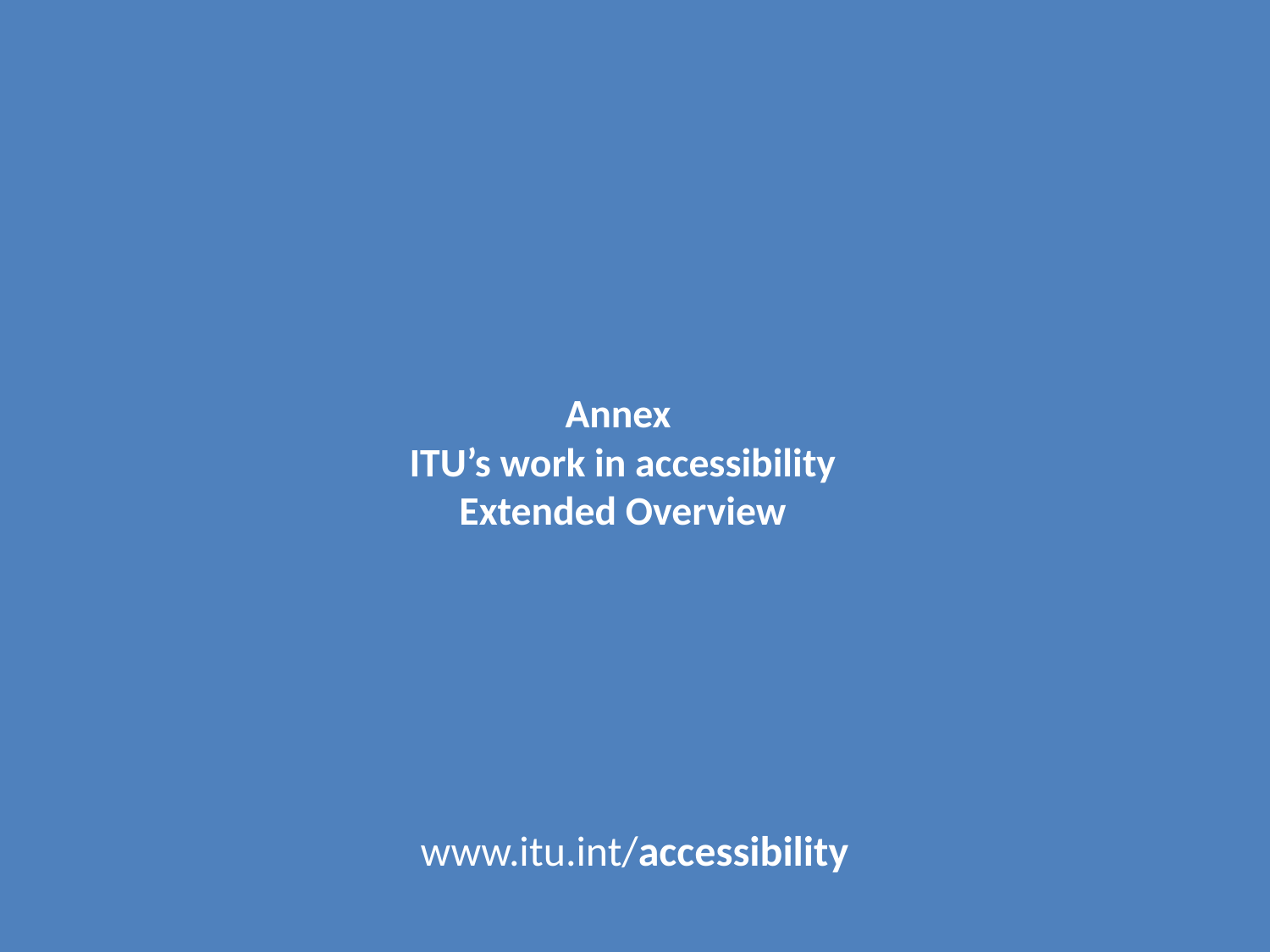

# Annex ITU’s work in accessibility Extended Overview
www.itu.int/accessibility